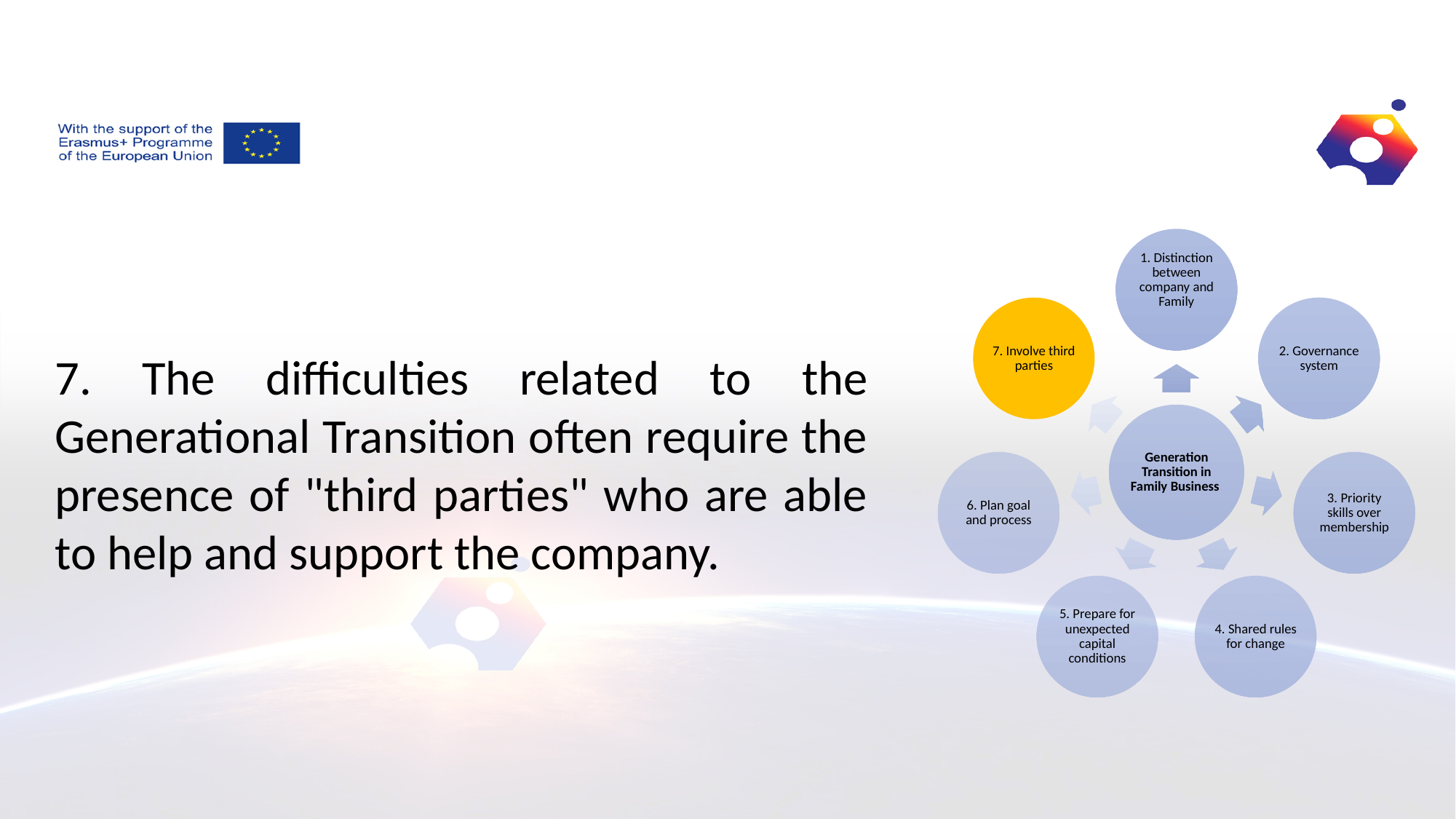

Generation Transition in Family Business

1. Distinction between company and Family

2. Governance system

3. Priority skills over membership

4. Shared rules for change

5. Prepare for unexpected capital conditions

6. Plan goal and process

7. Involve third parties
7. The difficulties related to the Generational Transition often require the presence of "third parties" who are able to help and support the company.